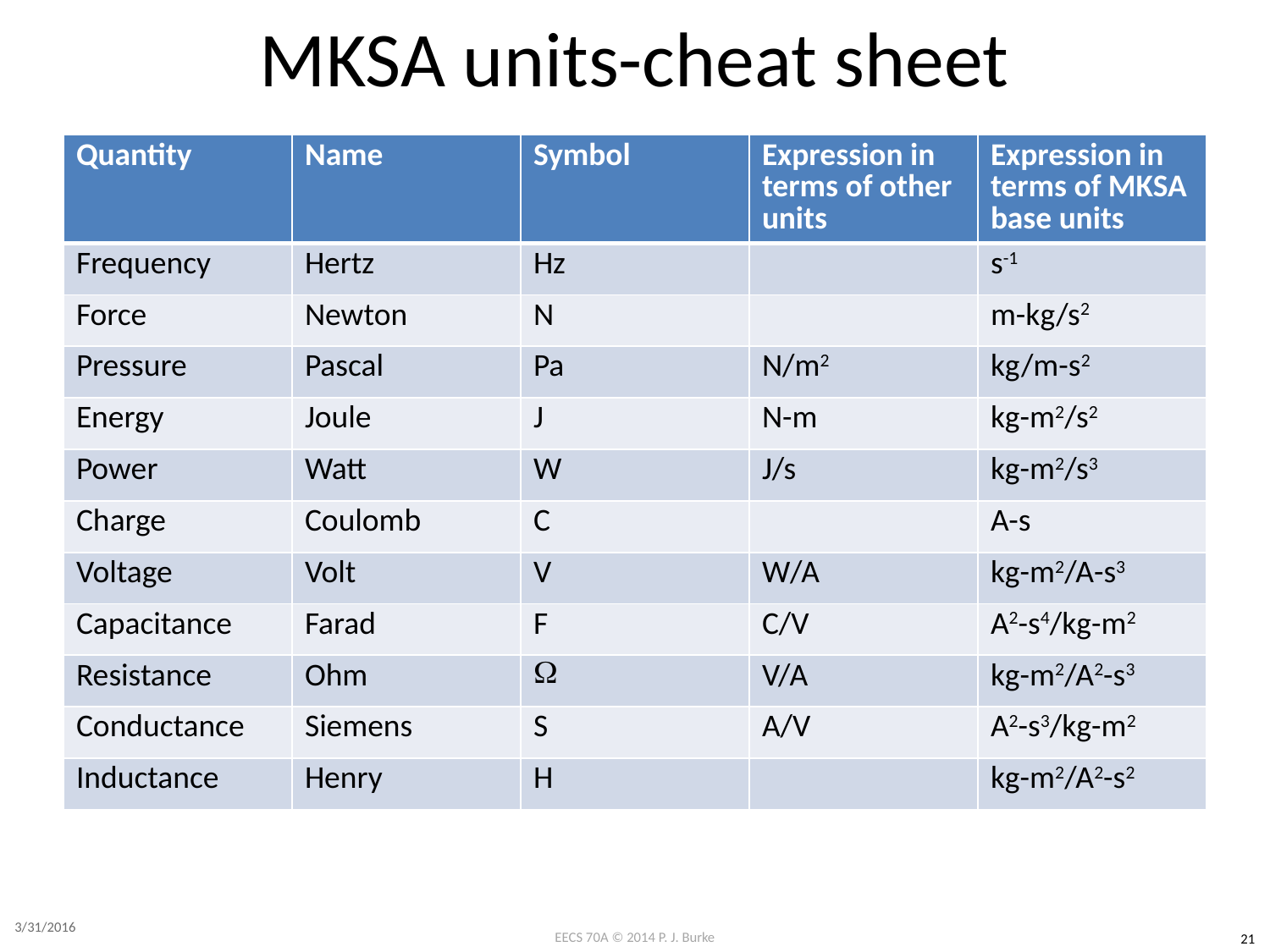

# MKSA units-cheat sheet
| Quantity | Name | Symbol | Expression in terms of other units | Expression in terms of MKSA base units |
| --- | --- | --- | --- | --- |
| Frequency | Hertz | Hz |  | s-1 |
| Force | Newton | N |  | m-kg/s2 |
| Pressure | Pascal | Pa | N/m2 | kg/m-s2 |
| Energy | Joule | J | N-m | kg-m2/s2 |
| Power | Watt | W | J/s | kg-m2/s3 |
| Charge | Coulomb | C |  | A-s |
| Voltage | Volt | V | W/A | kg-m2/A-s3 |
| Capacitance | Farad | F | C/V | A2-s4/kg-m2 |
| Resistance | Ohm | Ω | V/A | kg-m2/A2-s3 |
| Conductance | Siemens | S | A/V | A2-s3/kg-m2 |
| Inductance | Henry | H |  | kg-m2/A2-s2 |
3/31/2016